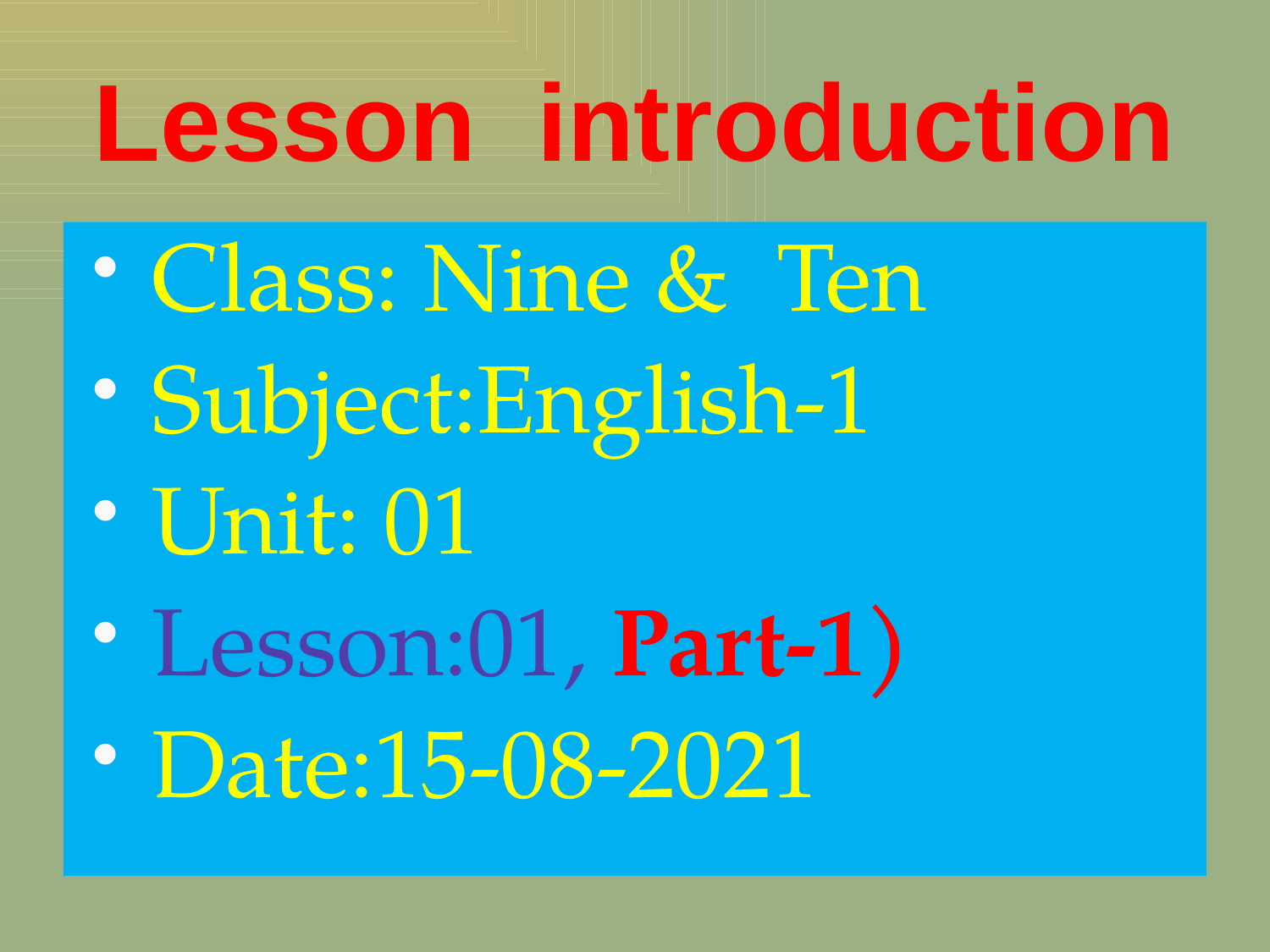

# Lesson  introduction
Class: Nine &  Ten
Subject:English-1
Unit: 01
Lesson:01, Part-1)
Date:15-08-2021